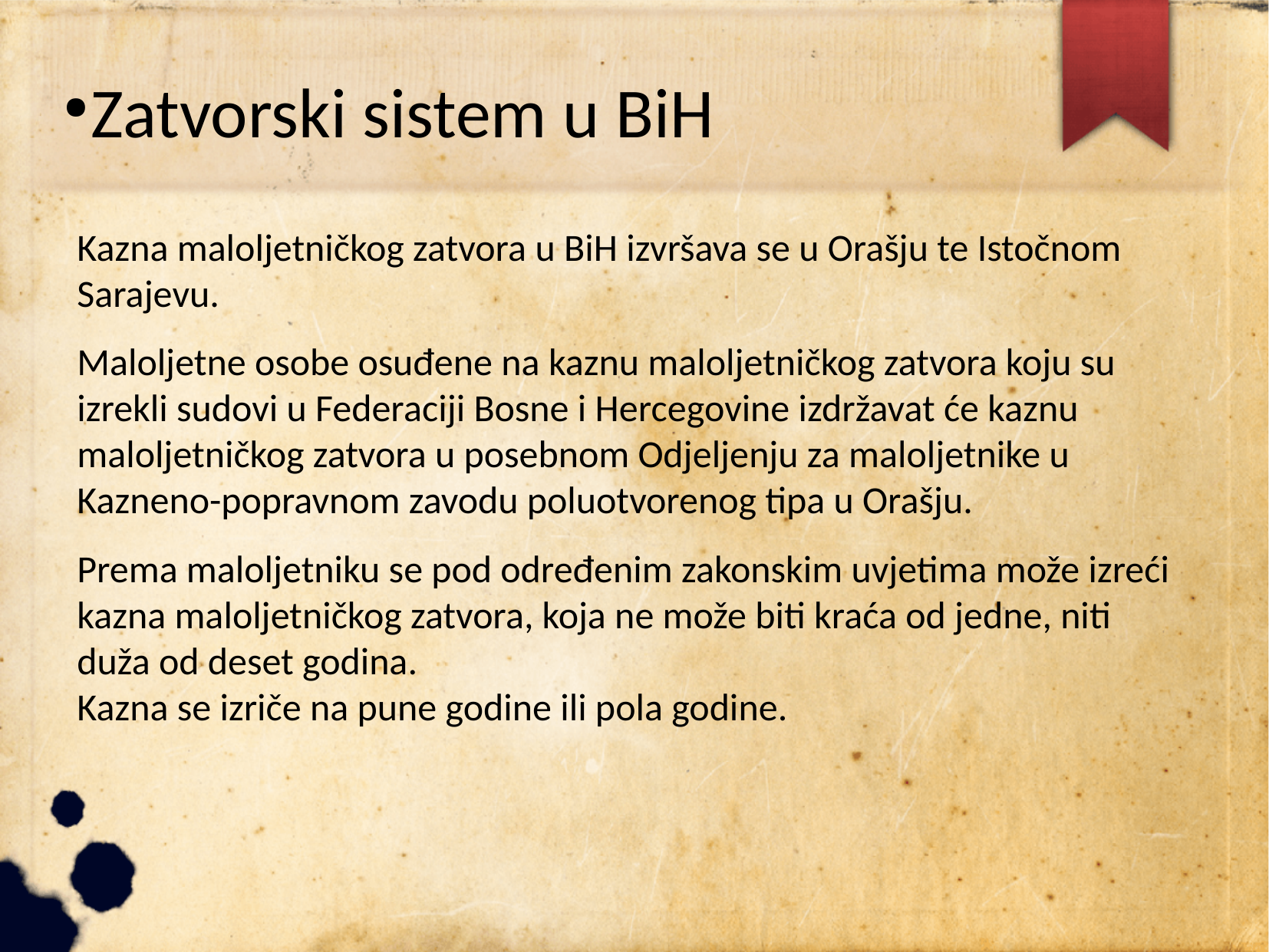

# Zatvorski sistem u BiH
Kazna maloljetničkog zatvora u BiH izvršava se u Orašju te Istočnom Sarajevu.
Maloljetne osobe osuđene na kaznu maloljetničkog zatvora koju su izrekli sudovi u Federaciji Bosne i Hercegovine izdržavat će kaznu maloljetničkog zatvora u posebnom Odjeljenju za maloljetnike u Kazneno-popravnom zavodu poluotvorenog tipa u Orašju.
Prema maloljetniku se pod određenim zakonskim uvjetima može izreći kazna maloljetničkog zatvora, koja ne može biti kraća od jedne, niti duža od deset godina.
Kazna se izriče na pune godine ili pola godine.